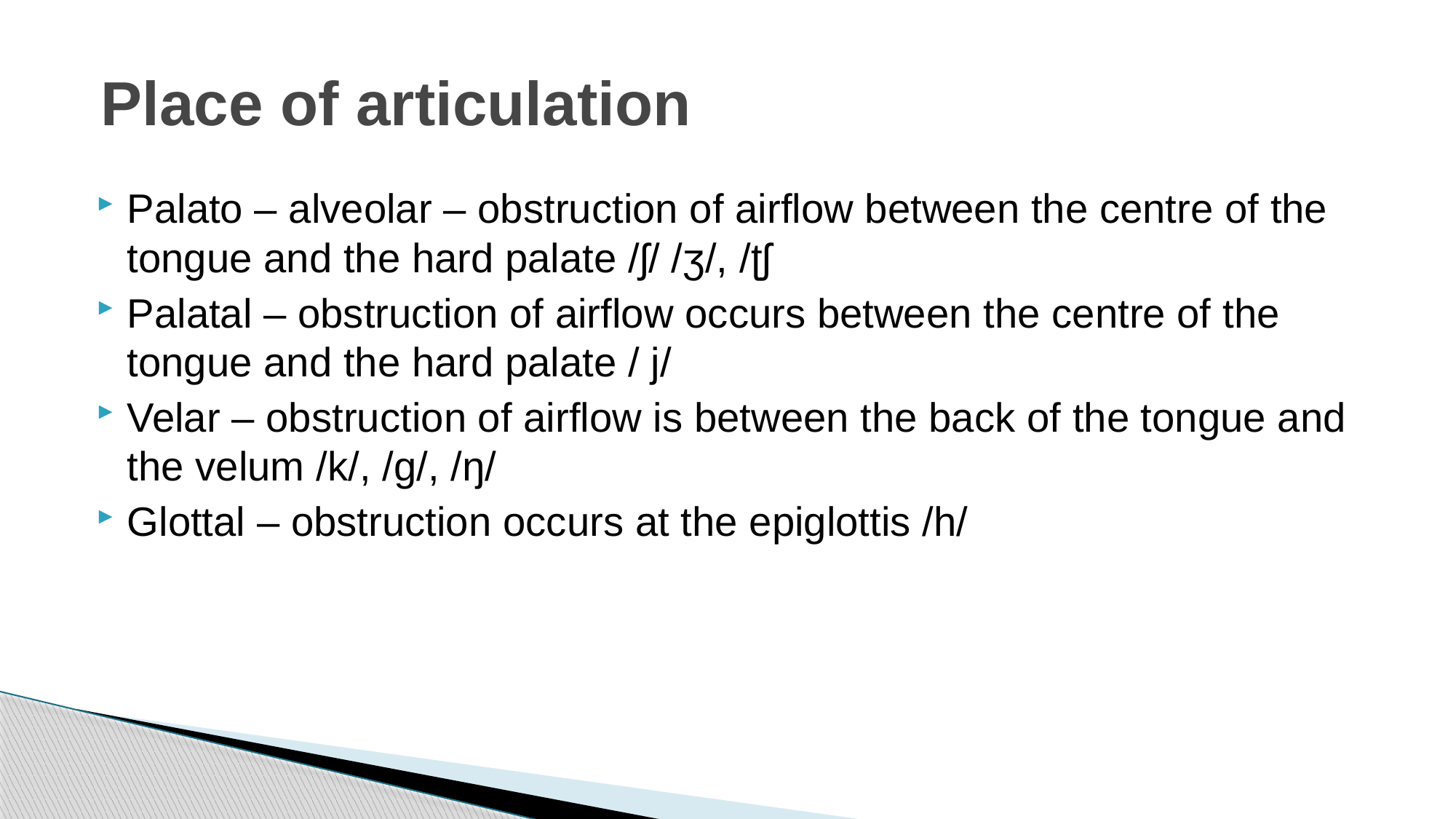

# Place of articulation
Palato – alveolar – obstruction of airflow between the centre of the tongue and the hard palate /ʃ/ /ʒ/, /ʈʃ
Palatal – obstruction of airflow occurs between the centre of the tongue and the hard palate / j/
Velar – obstruction of airflow is between the back of the tongue and the velum /k/, /g/, /ŋ/
Glottal – obstruction occurs at the epiglottis /h/